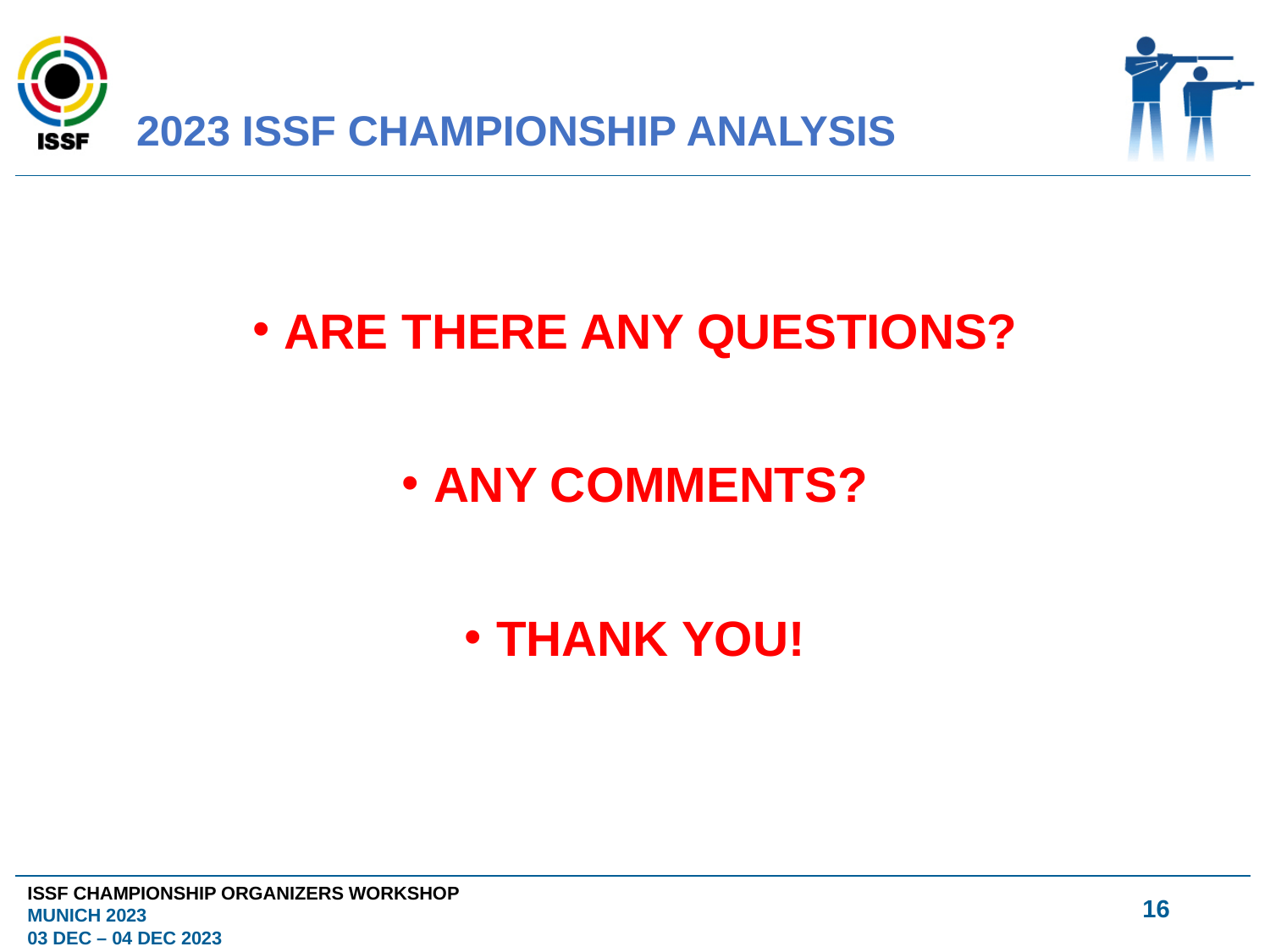

# 2023 issf championship analysis
ARE THERE ANY QUESTIONS?

ANY COMMENTS?

THANK YOU!

16